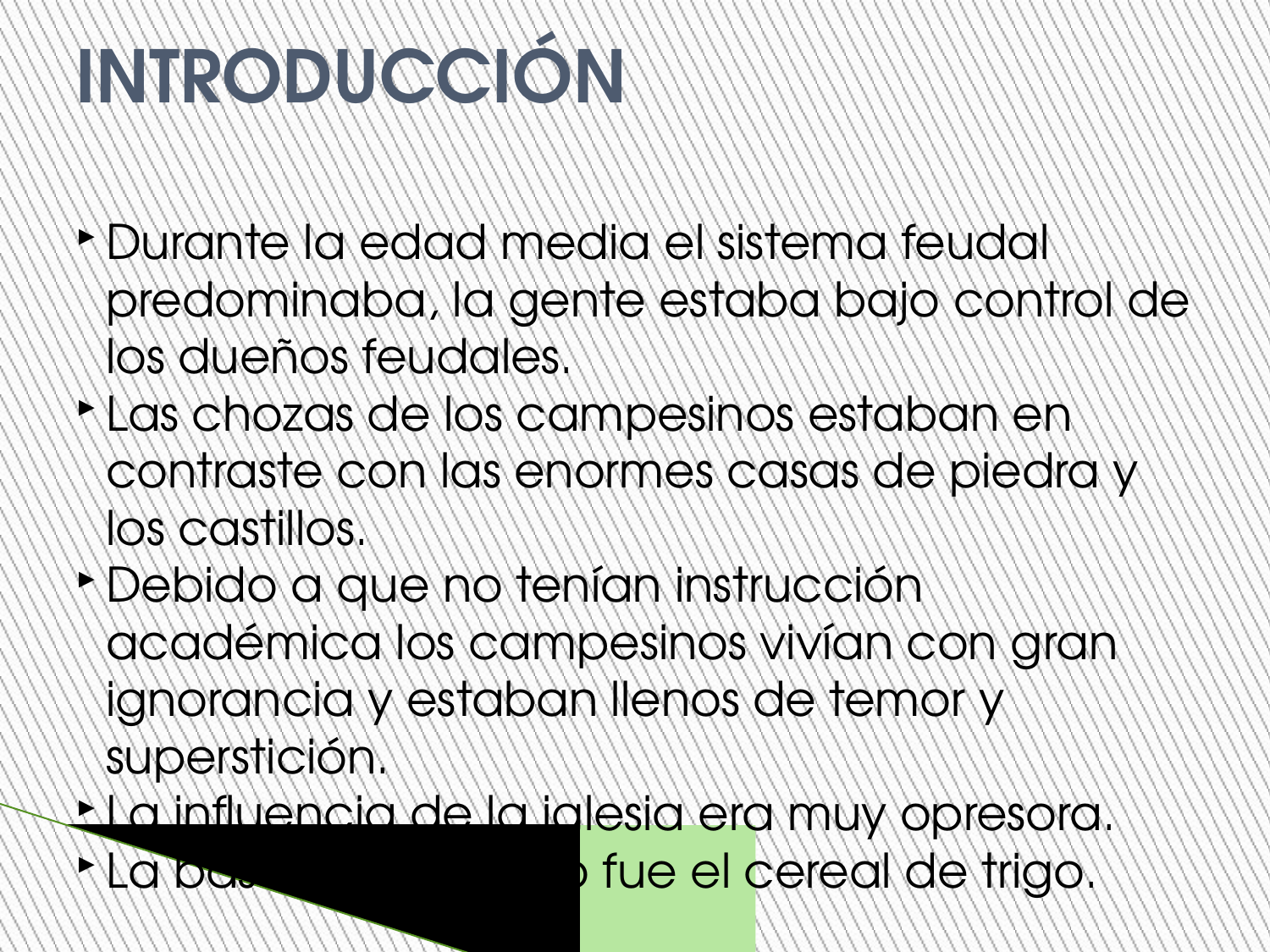

INTRODUCCIÓN

Durante la edad media el sistema feudal predominaba, la gente estaba bajo control de los dueños feudales.
Las chozas de los campesinos estaban en contraste con las enormes casas de piedra y los castillos.
Debido a que no tenían instrucción académica los campesinos vivían con gran ignorancia y estaban llenos de temor y superstición.
La influencia de la iglesia era muy opresora.
La base del alimento fue el cereal de trigo.